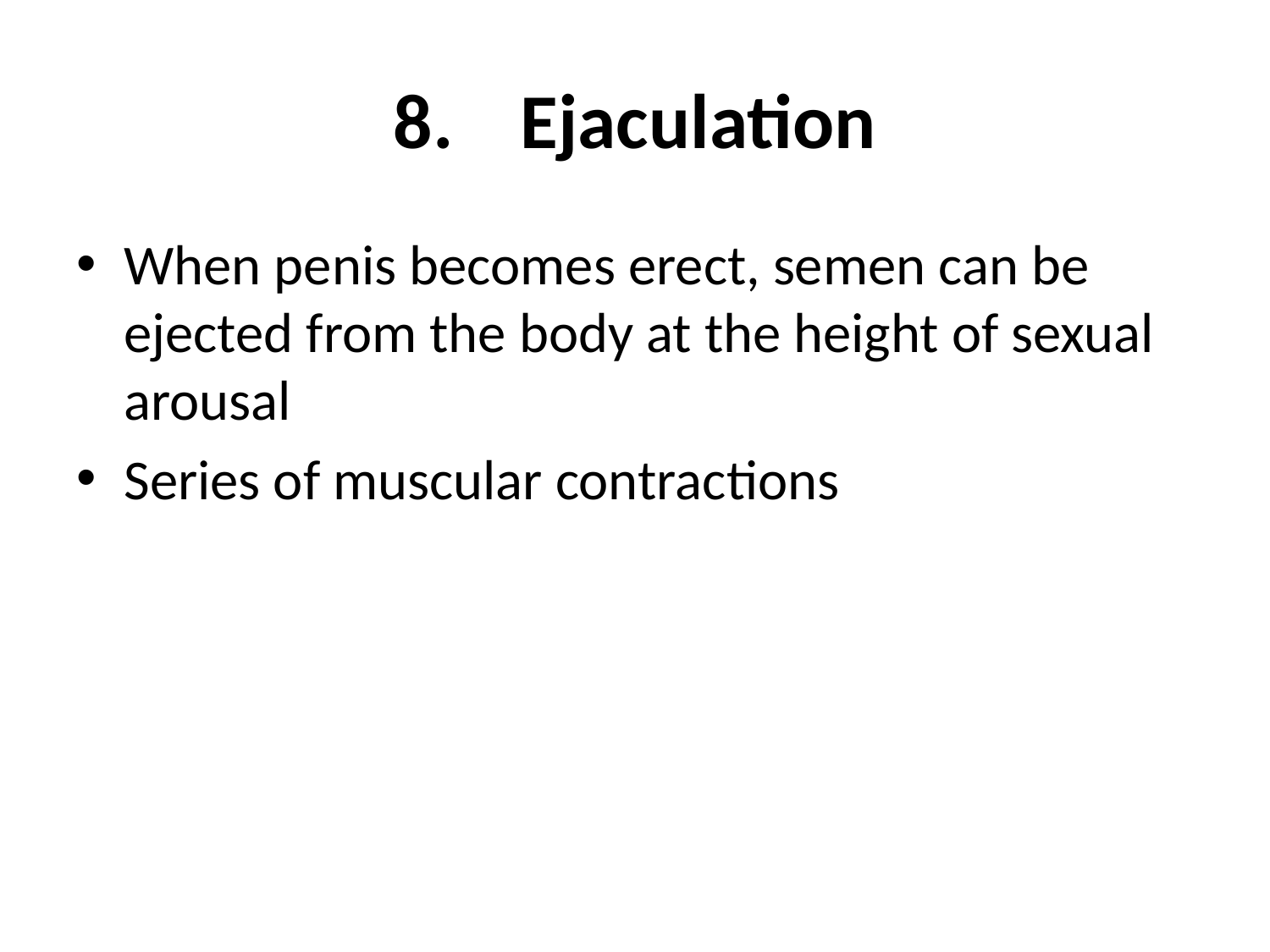

# 8.	Ejaculation
When penis becomes erect, semen can be ejected from the body at the height of sexual arousal
Series of muscular contractions